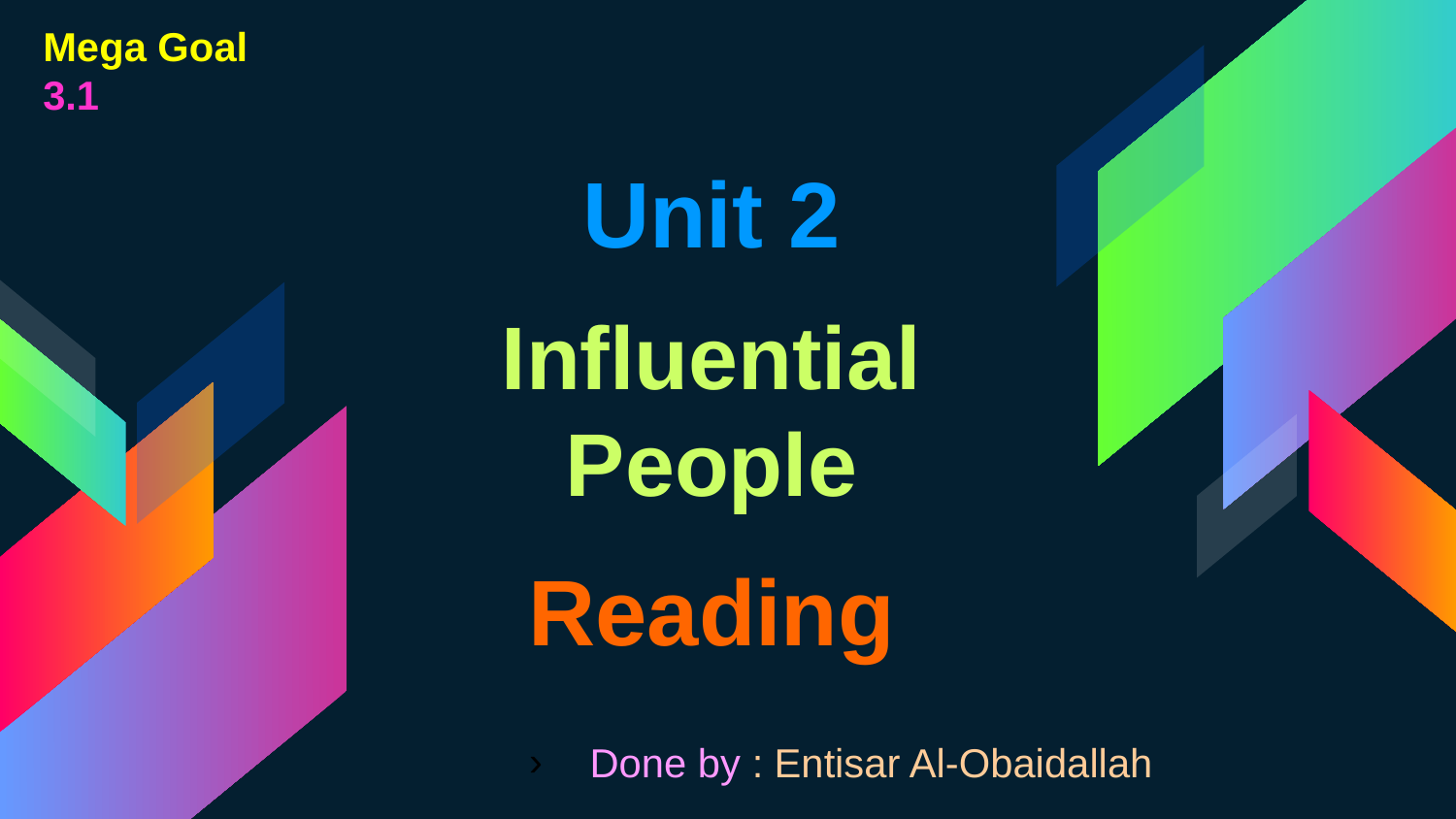

Mega Goal 3.1
# Unit 2 Influential People Reading
Done by : Entisar Al-Obaidallah